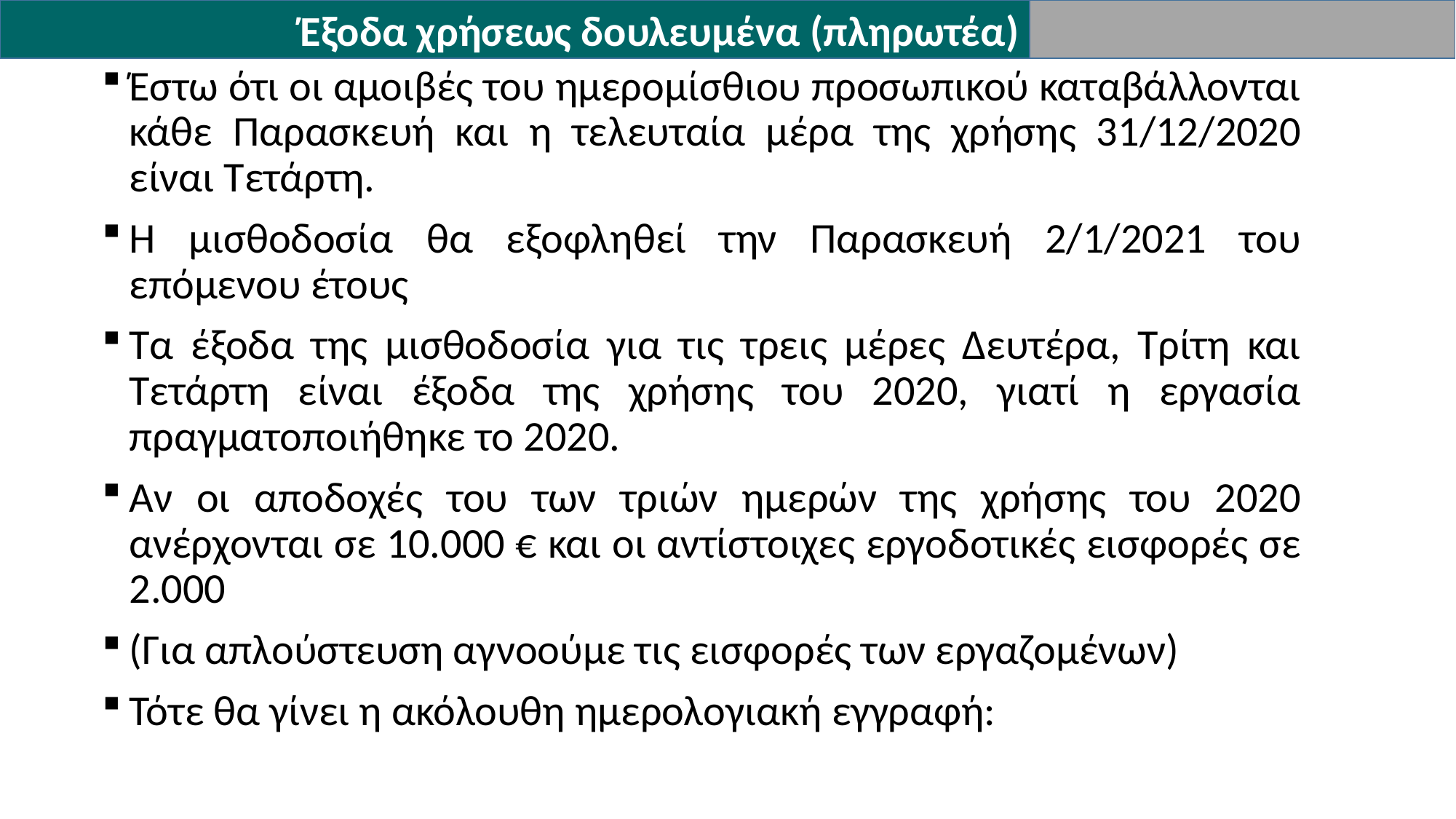

Έξοδα χρήσεως δουλευμένα (πληρωτέα)

Έστω ότι οι αμοιβές του ημερομίσθιου προσωπικού καταβάλλονται κάθε Παρασκευή και η τελευταία μέρα της χρήσης 31/12/2020 είναι Τετάρτη.
Η μισθοδοσία θα εξοφληθεί την Παρασκευή 2/1/2021 του επόμενου έτους
Τα έξοδα της μισθοδοσία για τις τρεις μέρες Δευτέρα, Τρίτη και Τετάρτη είναι έξοδα της χρήσης του 2020, γιατί η εργασία πραγματοποιήθηκε το 2020.
Αν οι αποδοχές του των τριών ημερών της χρήσης του 2020 ανέρχονται σε 10.000 € και οι αντίστοιχες εργοδοτικές εισφορές σε 2.000
(Για απλούστευση αγνοούμε τις εισφορές των εργαζομένων)
Τότε θα γίνει η ακόλουθη ημερολογιακή εγγραφή: